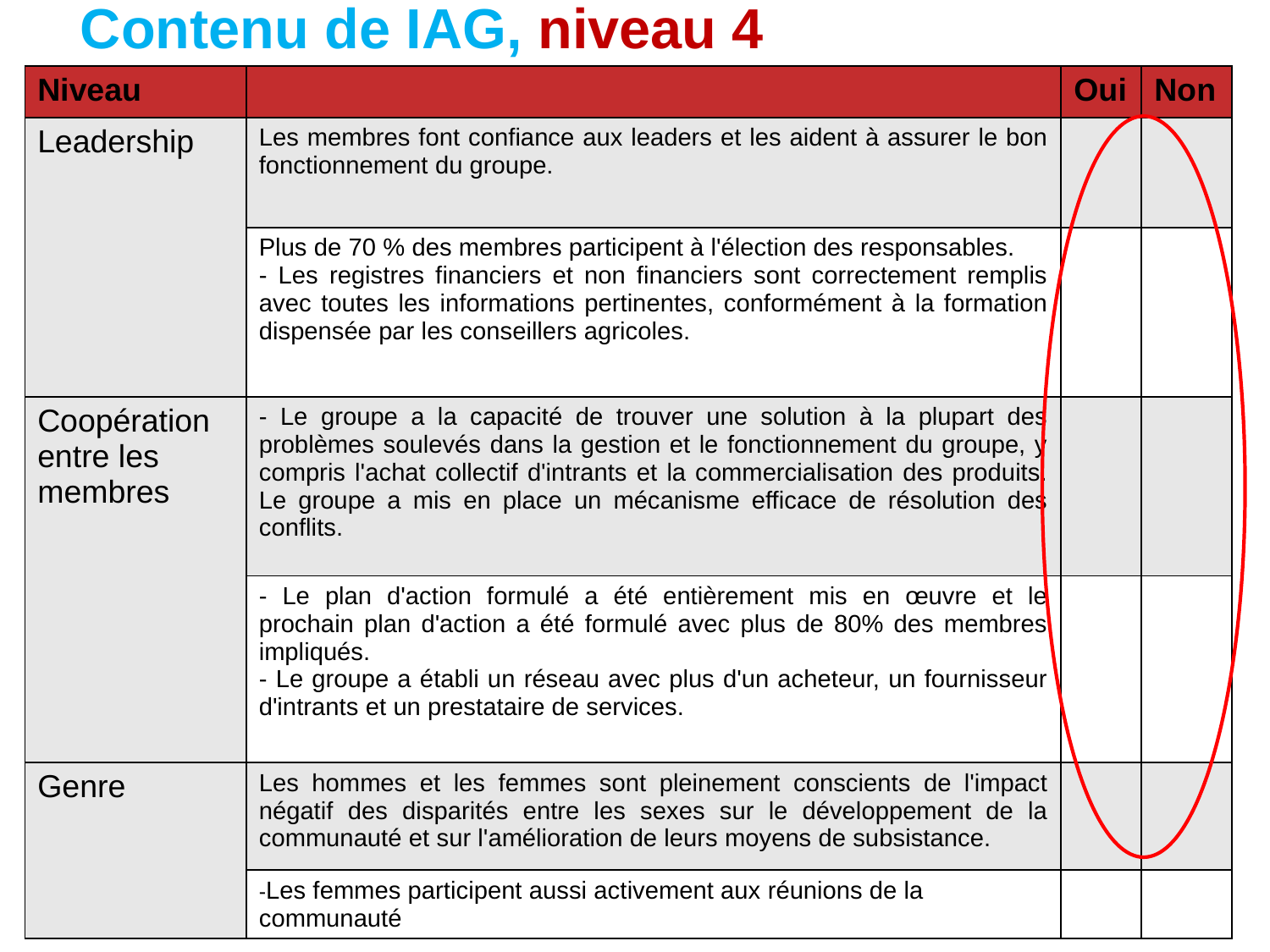

Contenu de IAG, niveau 4
| Niveau |  | Oui | Non |
| --- | --- | --- | --- |
| Leadership | Les membres font confiance aux leaders et les aident à assurer le bon fonctionnement du groupe. |  |  |
|  | Plus de 70 % des membres participent à l'élection des responsables. - Les registres financiers et non financiers sont correctement remplis avec toutes les informations pertinentes, conformément à la formation dispensée par les conseillers agricoles. |  |  |
| Coopération entre les membres | - Le groupe a la capacité de trouver une solution à la plupart des problèmes soulevés dans la gestion et le fonctionnement du groupe, y compris l'achat collectif d'intrants et la commercialisation des produits. Le groupe a mis en place un mécanisme efficace de résolution des conflits. |  |  |
|  | - Le plan d'action formulé a été entièrement mis en œuvre et le prochain plan d'action a été formulé avec plus de 80% des membres impliqués. - Le groupe a établi un réseau avec plus d'un acheteur, un fournisseur d'intrants et un prestataire de services. |  |  |
| Genre | Les hommes et les femmes sont pleinement conscients de l'impact négatif des disparités entre les sexes sur le développement de la communauté et sur l'amélioration de leurs moyens de subsistance. |  |  |
|  | -Les femmes participent aussi activement aux réunions de la communauté |  |  |

Coordination Sous Régionale du SHEP